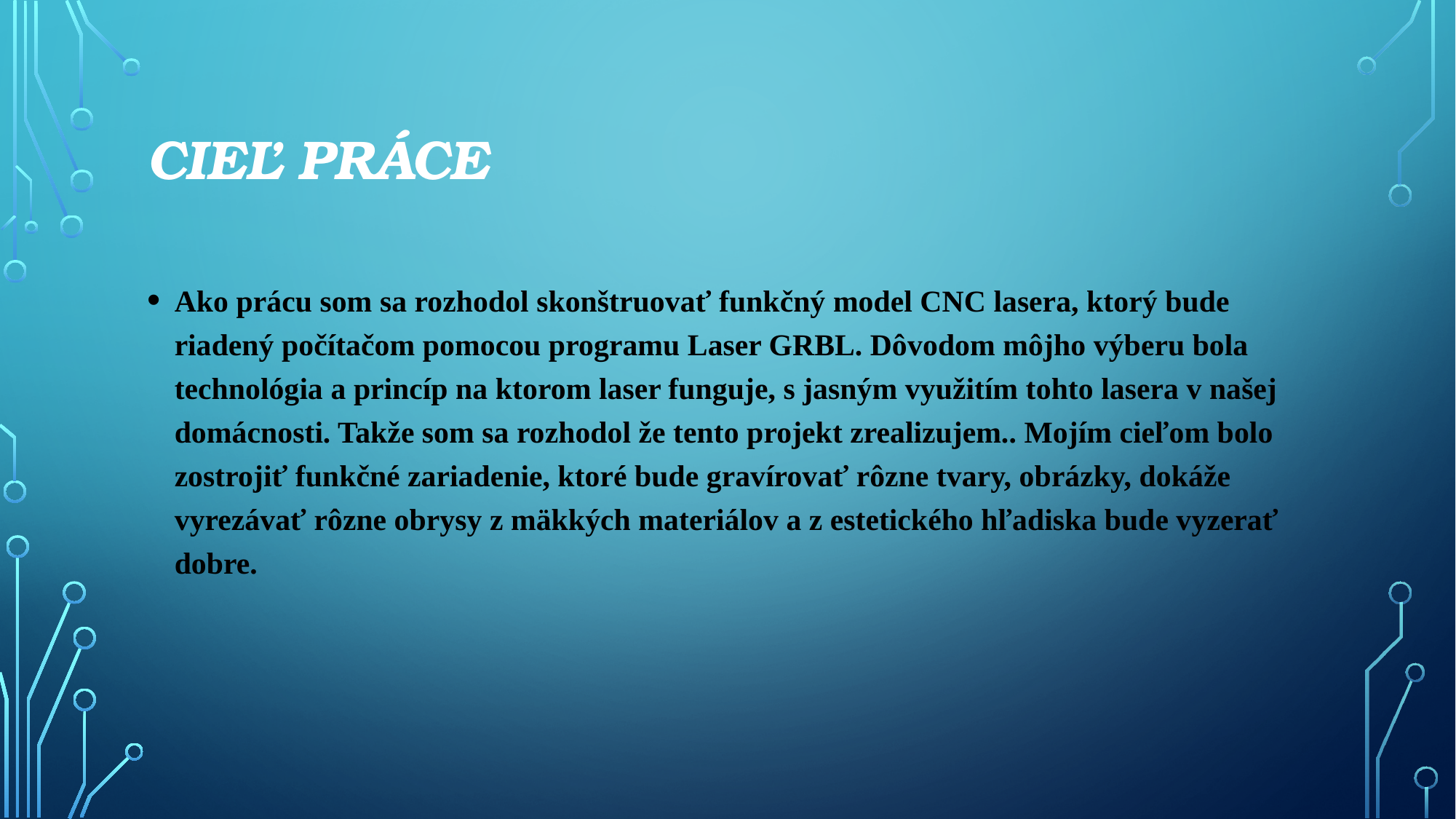

# Cieľ práce
Ako prácu som sa rozhodol skonštruovať funkčný model CNC lasera, ktorý bude riadený počítačom pomocou programu Laser GRBL. Dôvodom môjho výberu bola technológia a princíp na ktorom laser funguje, s jasným využitím tohto lasera v našej domácnosti. Takže som sa rozhodol že tento projekt zrealizujem.. Mojím cieľom bolo zostrojiť funkčné zariadenie, ktoré bude gravírovať rôzne tvary, obrázky, dokáže vyrezávať rôzne obrysy z mäkkých materiálov a z estetického hľadiska bude vyzerať dobre.